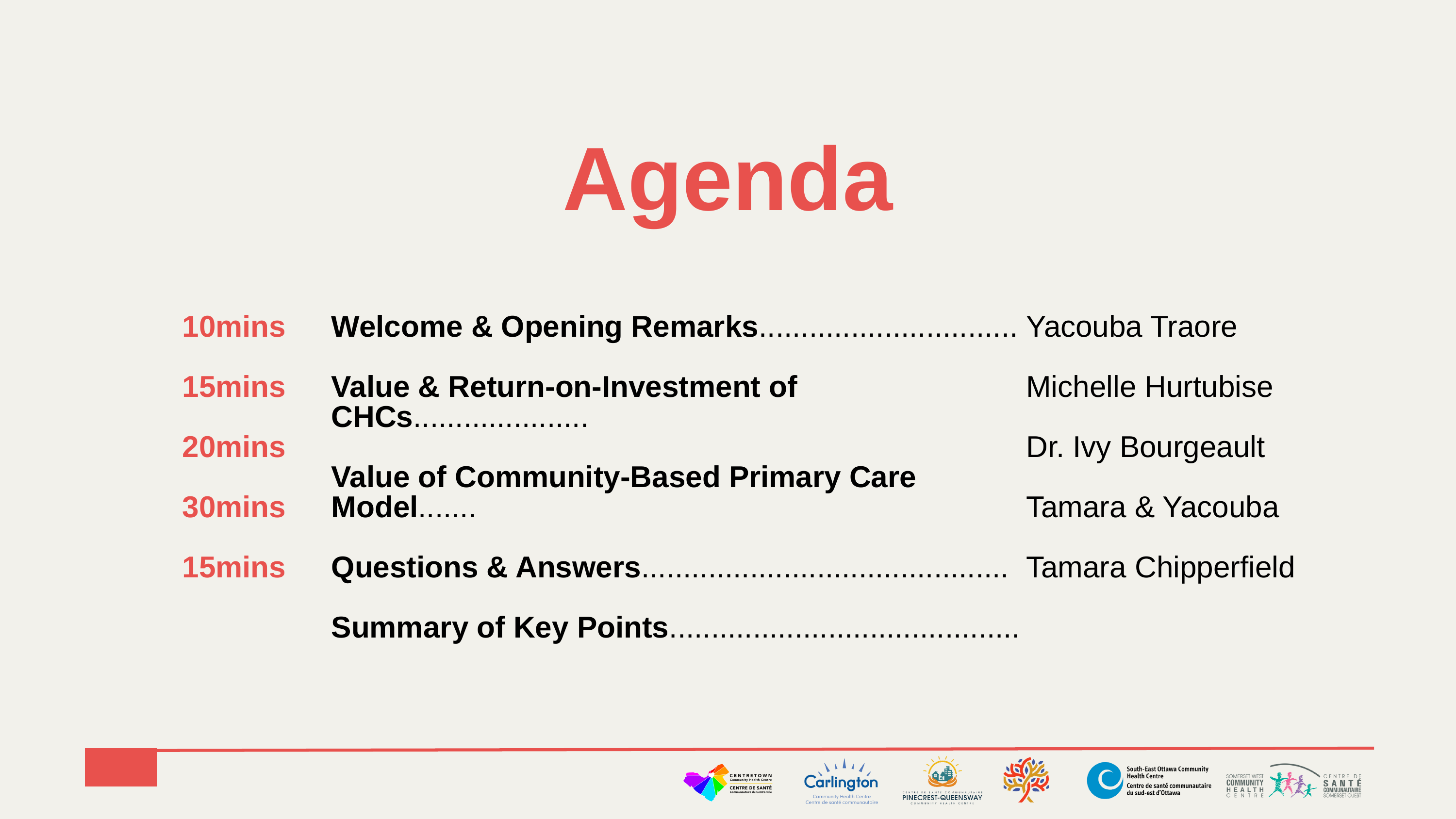

Agenda
10mins

15mins

20mins

30mins

15mins
Welcome & Opening Remarks...............................

Value & Return-on-Investment of CHCs.....................

Value of Community-Based Primary Care Model.......

Questions & Answers............................................

Summary of Key Points..........................................
Yacouba Traore

Michelle Hurtubise

Dr. Ivy Bourgeault

Tamara & Yacouba

Tamara Chipperfield